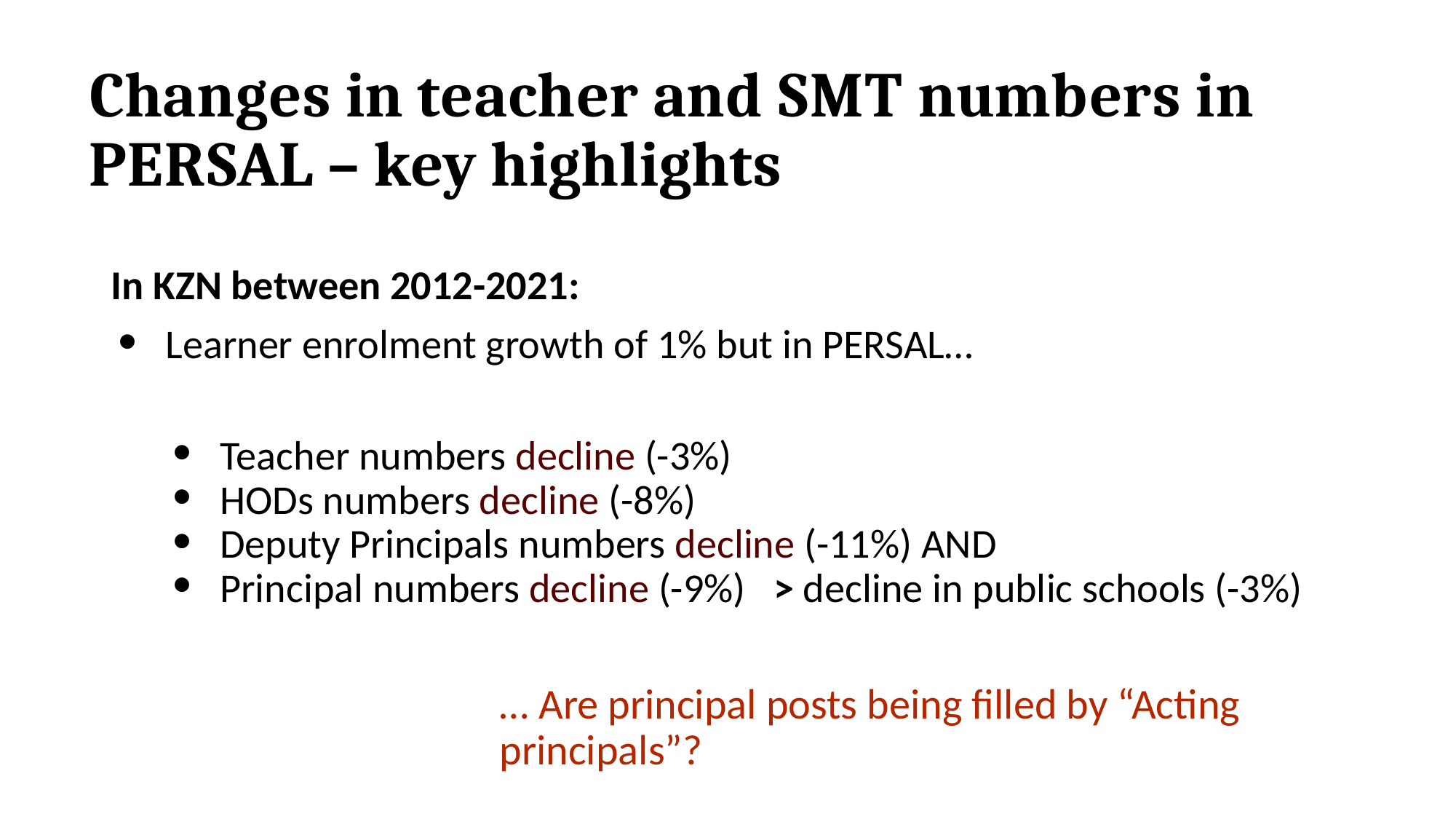

# Changes in teacher and SMT numbers in PERSAL – key highlights
In KZN between 2012-2021:
Learner enrolment growth of 1% but in PERSAL…

Teacher numbers decline (-3%)
HODs numbers decline (-8%)
Deputy Principals numbers decline (-11%) AND
Principal numbers decline (-9%)   > decline in public schools (-3%)

… Are principal posts being filled by “Acting principals”?